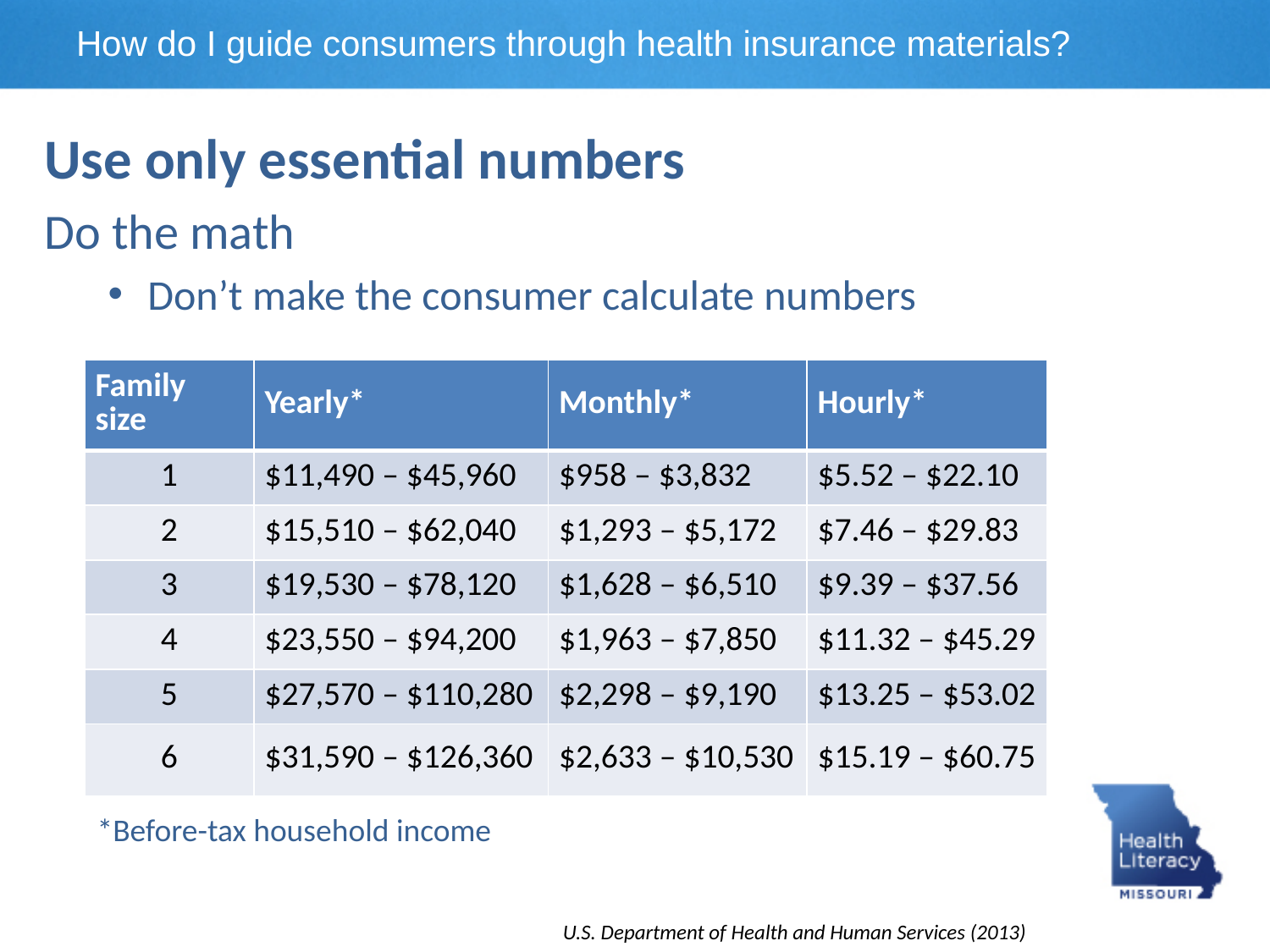

How do I guide consumers through health insurance materials?
Use only essential numbers
Do the math
Don’t make the consumer calculate numbers
| Family size | Yearly\* | Monthly\* | Hourly\* |
| --- | --- | --- | --- |
| 1 | $11,490 – $45,960 | $958 – $3,832 | $5.52 – $22.10 |
| 2 | $15,510 – $62,040 | $1,293 – $5,172 | $7.46 – $29.83 |
| 3 | $19,530 – $78,120 | $1,628 – $6,510 | $9.39 – $37.56 |
| 4 | $23,550 – $94,200 | $1,963 – $7,850 | $11.32 – $45.29 |
| 5 | $27,570 – $110,280 | $2,298 – $9,190 | $13.25 – $53.02 |
| 6 | $31,590 – $126,360 | $2,633 – $10,530 | $15.19 – $60.75 |
*Before-tax household income
U.S. Department of Health and Human Services (2013)